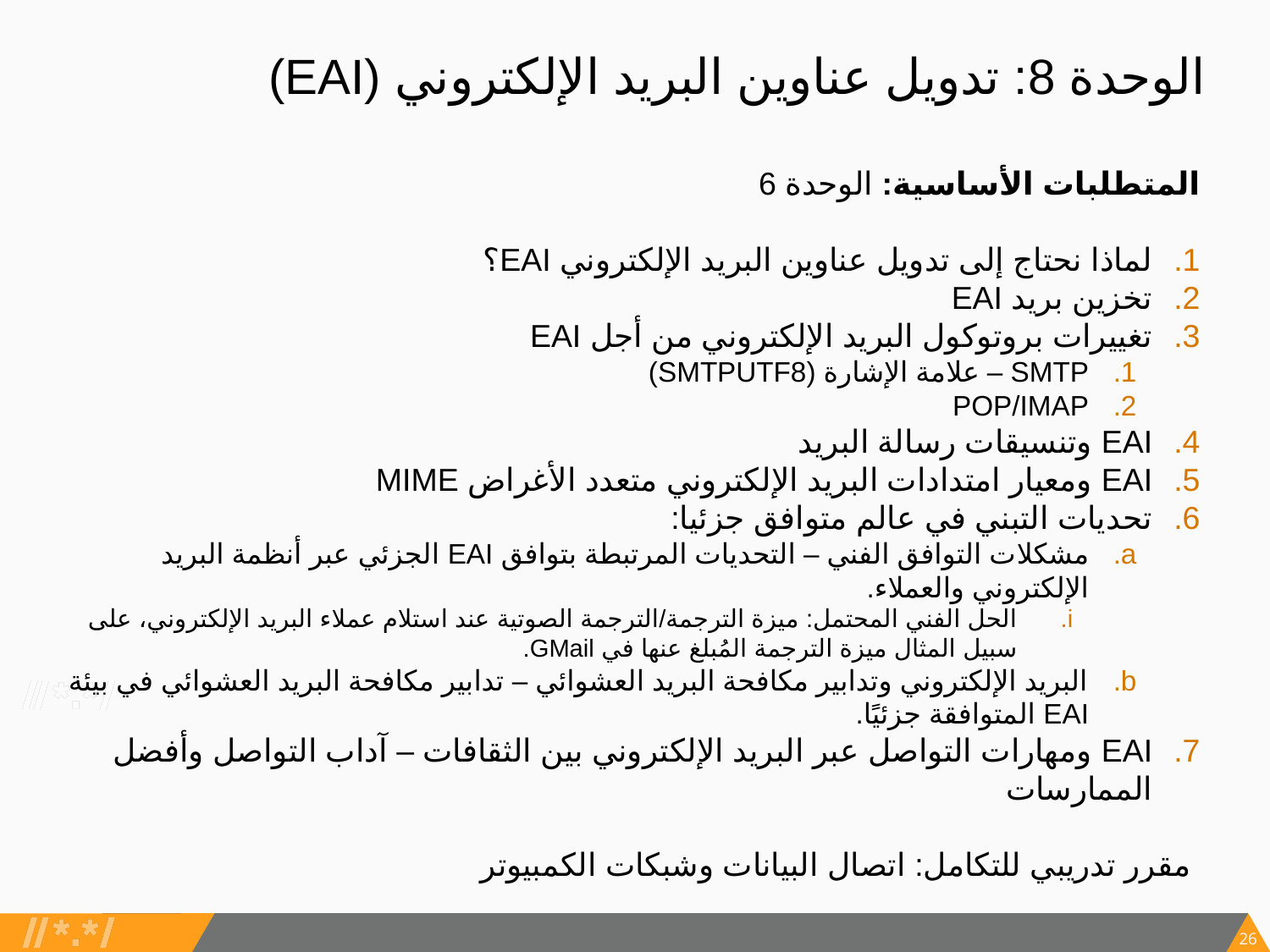

# الوحدة 8: تدويل عناوين البريد الإلكتروني (EAI)
المتطلبات الأساسية: الوحدة 6

لماذا نحتاج إلى تدويل عناوين البريد الإلكتروني EAI؟
تخزين بريد EAI
تغييرات بروتوكول البريد الإلكتروني من أجل EAI
SMTP – علامة الإشارة (SMTPUTF8)
POP/IMAP
EAI وتنسيقات رسالة البريد
EAI ومعيار امتدادات البريد الإلكتروني متعدد الأغراض MIME
تحديات التبني في عالم متوافق جزئيا:
مشكلات التوافق الفني – التحديات المرتبطة بتوافق EAI الجزئي عبر أنظمة البريد الإلكتروني والعملاء.
الحل الفني المحتمل: ميزة الترجمة/الترجمة الصوتية عند استلام عملاء البريد الإلكتروني، على سبيل المثال ميزة الترجمة المُبلغ عنها في GMail.
البريد الإلكتروني وتدابير مكافحة البريد العشوائي – تدابير مكافحة البريد العشوائي في بيئة EAI المتوافقة جزئيًا.
EAI ومهارات التواصل عبر البريد الإلكتروني بين الثقافات – آداب التواصل وأفضل الممارسات

 مقرر تدريبي للتكامل: اتصال البيانات وشبكات الكمبيوتر